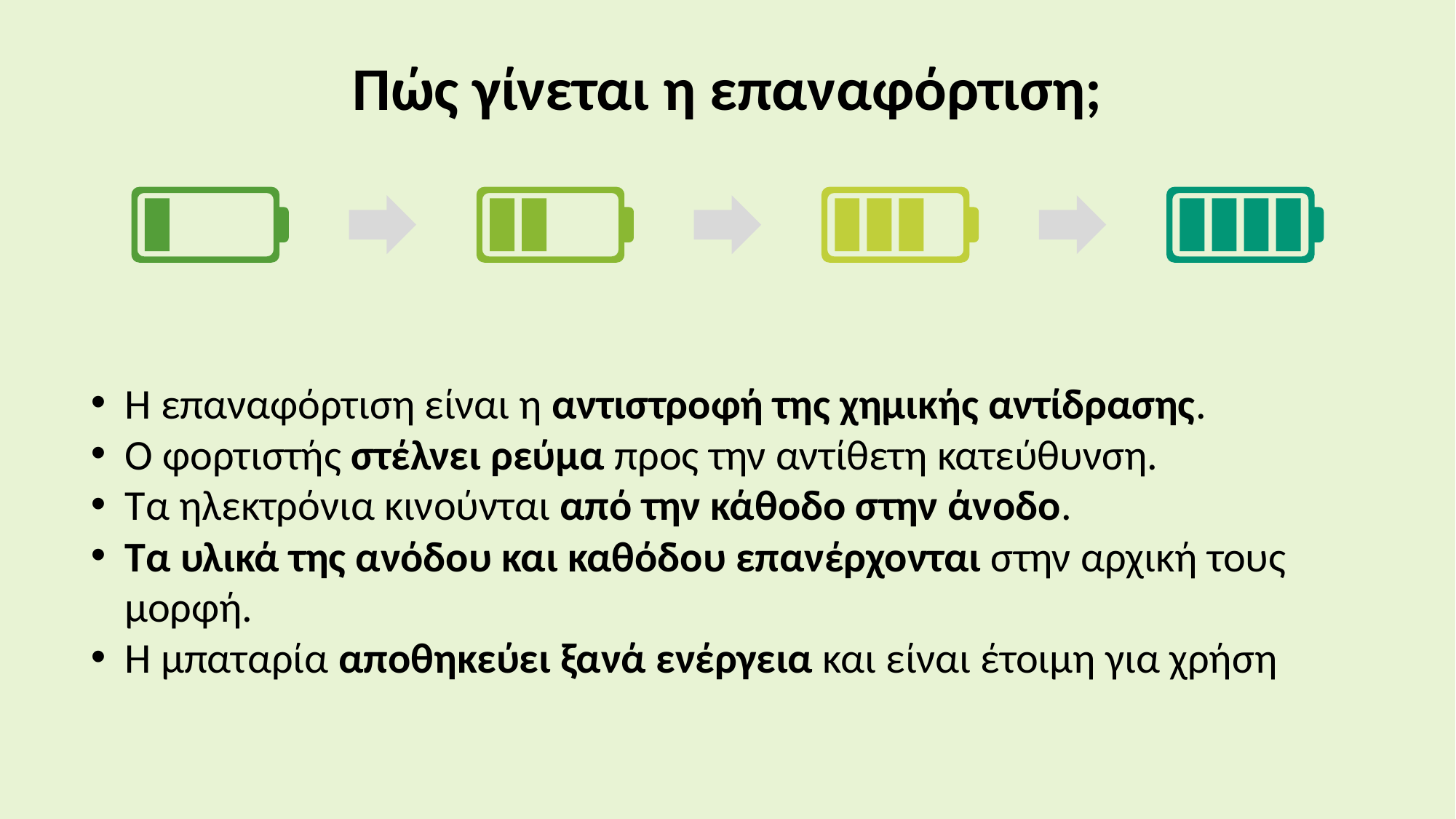

Πώς γίνεται η επαναφόρτιση;

Η επαναφόρτιση είναι η αντιστροφή της χημικής αντίδρασης.
Ο φορτιστής στέλνει ρεύμα προς την αντίθετη κατεύθυνση.
Τα ηλεκτρόνια κινούνται από την κάθοδο στην άνοδο.
Τα υλικά της ανόδου και καθόδου επανέρχονται στην αρχική τους μορφή.
Η μπαταρία αποθηκεύει ξανά ενέργεια και είναι έτοιμη για χρήση